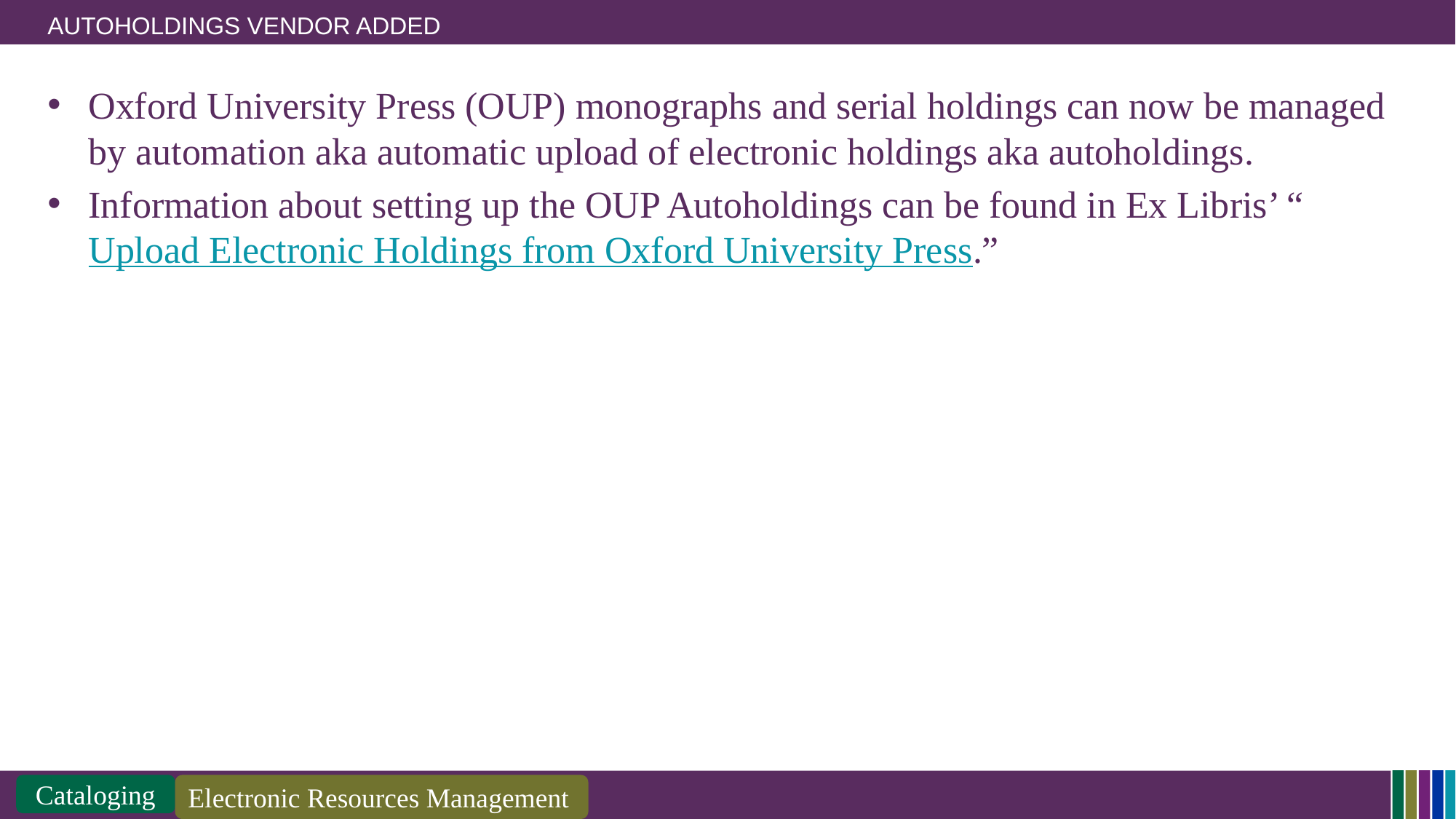

# Autoholdings Vendor Added
Oxford University Press (OUP) monographs and serial holdings can now be managed by automation aka automatic upload of electronic holdings aka autoholdings.
Information about setting up the OUP Autoholdings can be found in Ex Libris’ “Upload Electronic Holdings from Oxford University Press.”
Cataloging
Electronic Resources Management